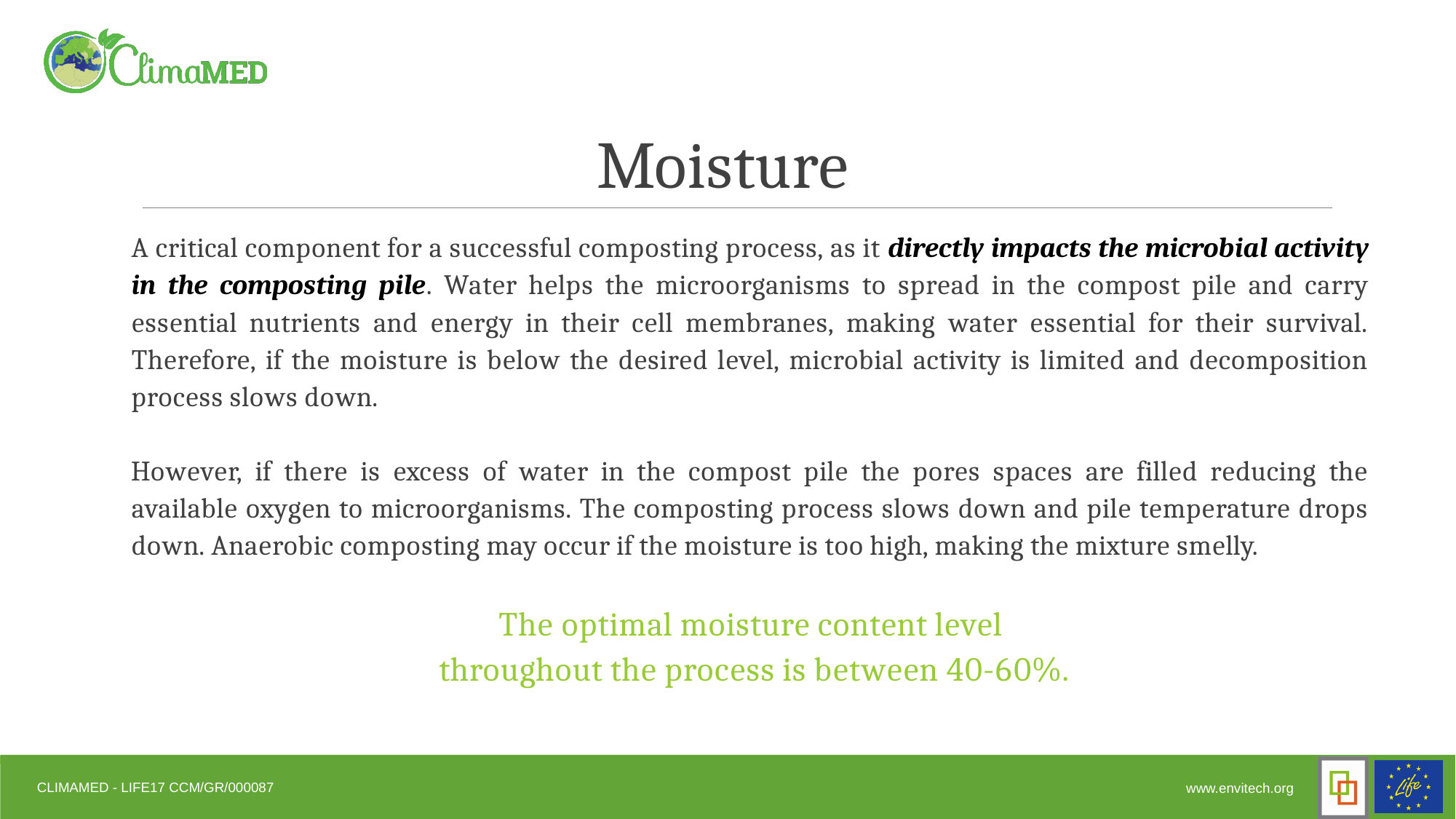

# Moisture
A critical component for a successful composting process, as it directly impacts the microbial activity in the composting pile. Water helps the microorganisms to spread in the compost pile and carry essential nutrients and energy in their cell membranes, making water essential for their survival. Therefore, if the moisture is below the desired level, microbial activity is limited and decomposition process slows down.

However, if there is excess of water in the compost pile the pores spaces are filled reducing the available oxygen to microorganisms. The composting process slows down and pile temperature drops down. Anaerobic composting may occur if the moisture is too high, making the mixture smelly.

The optimal moisture content level
 throughout the process is between 40-60%.